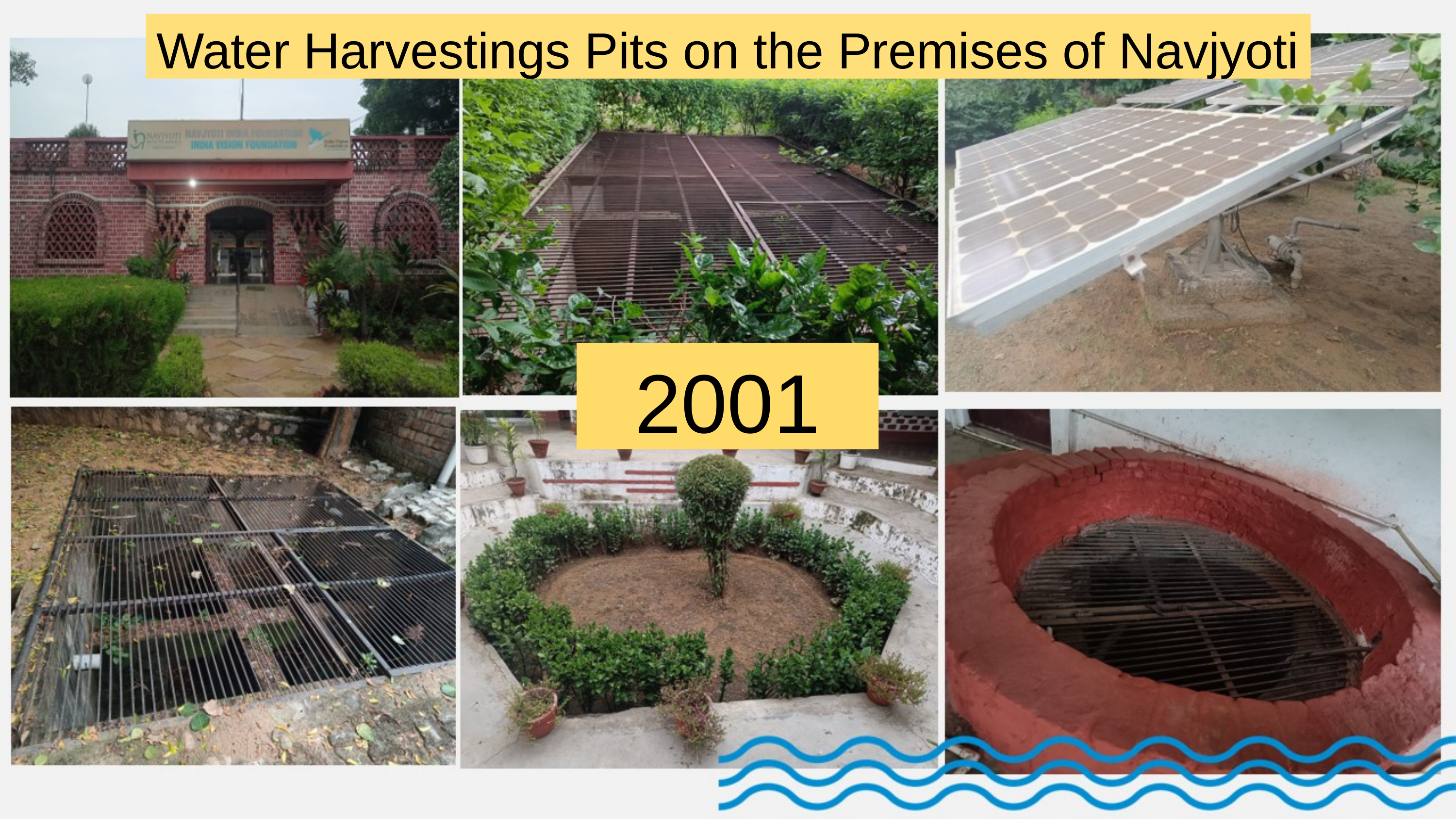

Water Harvestings Pits on the Premises of Navjyoti
2001